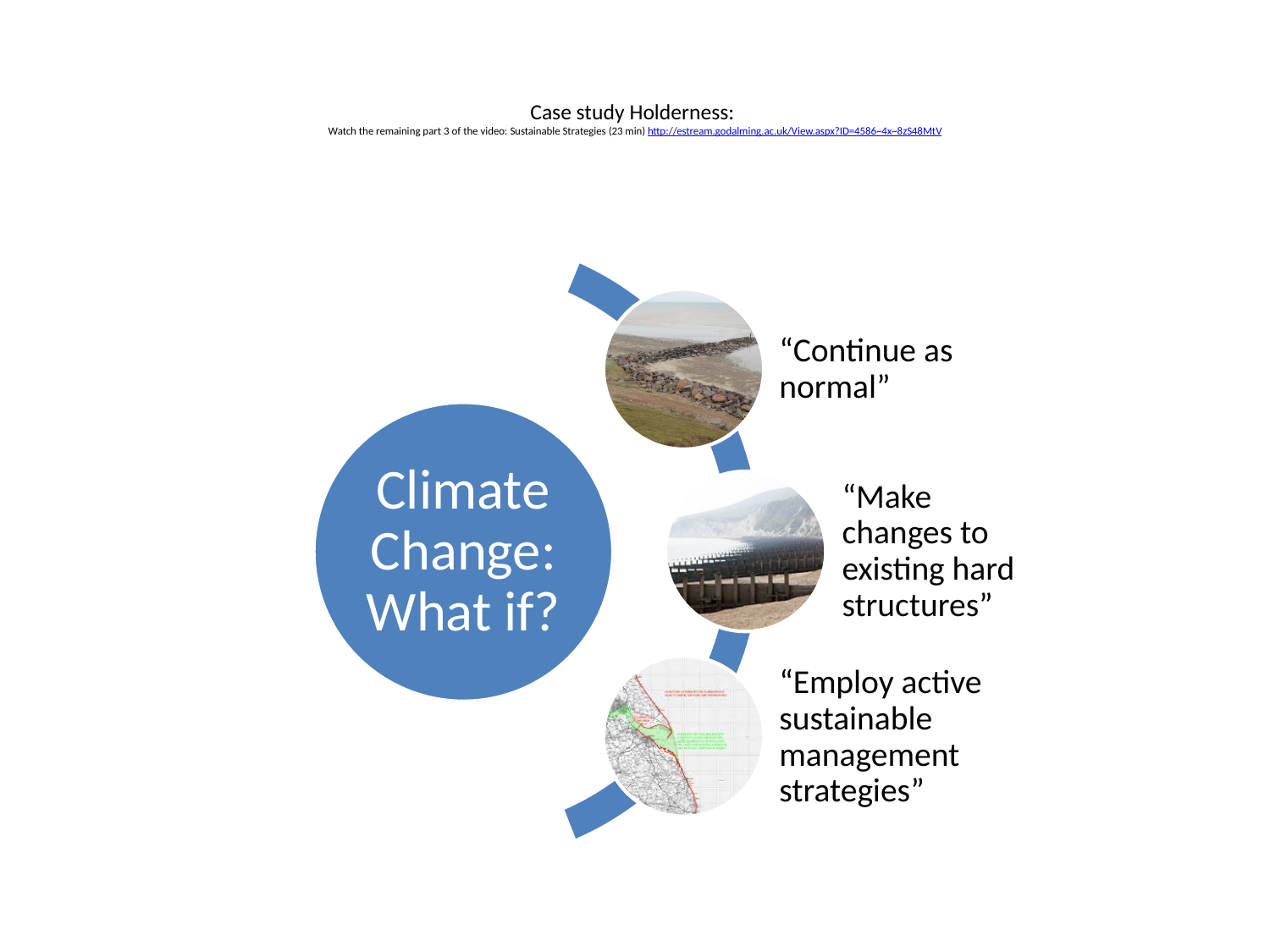

# Case study Holderness: Watch the remaining part 3 of the video: Sustainable Strategies (23 min) http://estream.godalming.ac.uk/View.aspx?ID=4586~4x~8zS48MtV
Climate Change: What if?
“Continue as normal”
“Make changes to existing hard structures”
“Employ active sustainable management strategies”